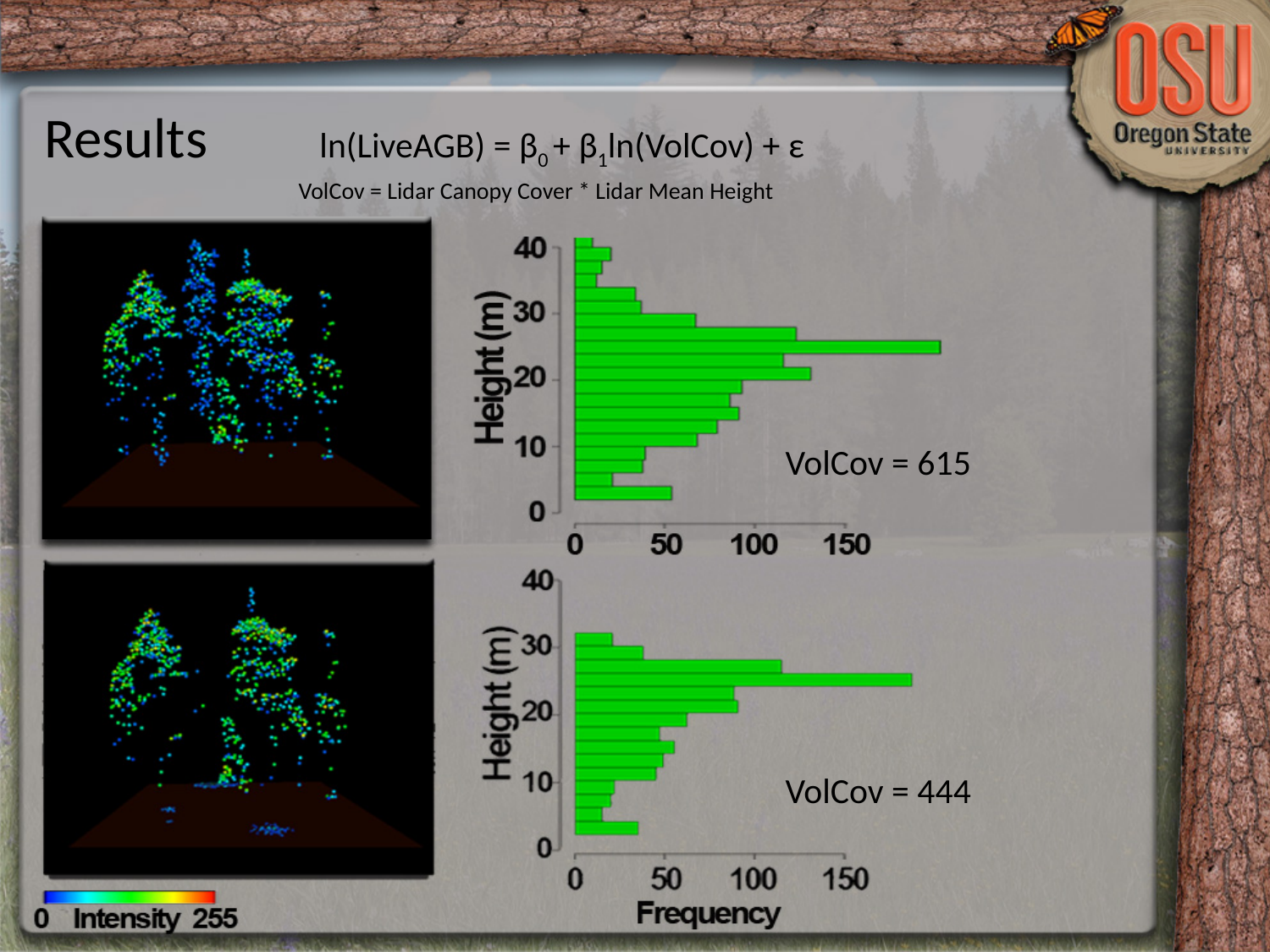

Results
ln(LiveAGB) = β0 + β1ln(VolCov) + ε
VolCov = Lidar Canopy Cover * Lidar Mean Height
VolCov = 615
VolCov = 444